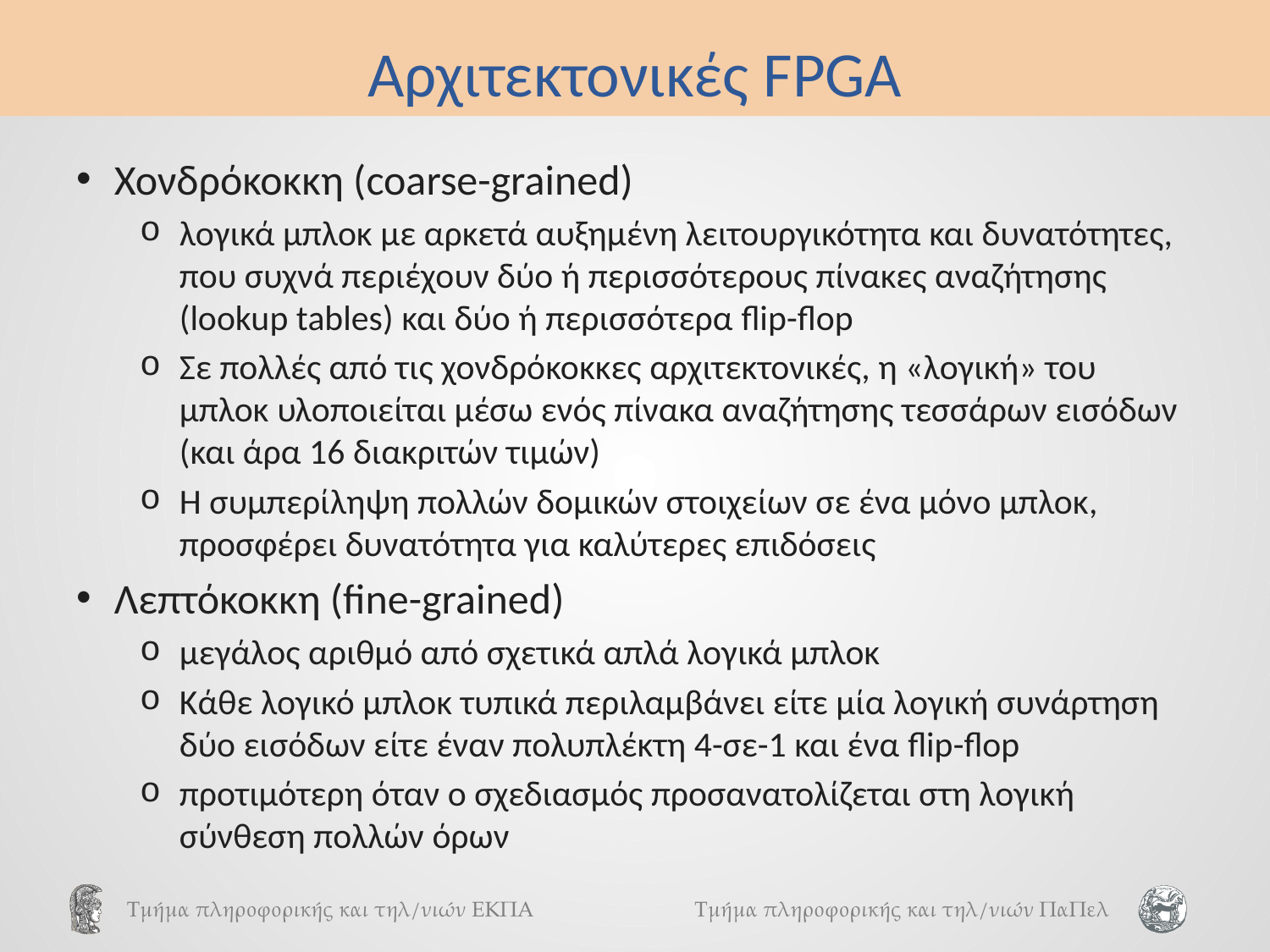

# Αρχιτεκτονικές FPGA
Χονδρόκοκκη (coarse-grained)
λογικά μπλοκ με αρκετά αυξημένη λειτουργικότητα και δυνατότητες, που συχνά περιέχουν δύο ή περισσότερους πίνακες αναζήτησης (lookup tables) και δύο ή περισσότερα flip-flop
Σε πολλές από τις χονδρόκοκκες αρχιτεκτονικές, η «λογική» του μπλοκ υλοποιείται μέσω ενός πίνακα αναζήτησης τεσσάρων εισόδων (και άρα 16 διακριτών τιμών)
Η συμπερίληψη πολλών δομικών στοιχείων σε ένα μόνο μπλοκ, προσφέρει δυνατότητα για καλύτερες επιδόσεις
Λεπτόκοκκη (fine-grained)
μεγάλος αριθμό από σχετικά απλά λογικά μπλοκ
Κάθε λογικό μπλοκ τυπικά περιλαμβάνει είτε μία λογική συνάρτηση δύο εισόδων είτε έναν πολυπλέκτη 4-σε-1 και ένα flip-flop
προτιμότερη όταν ο σχεδιασμός προσανατολίζεται στη λογική σύνθεση πολλών όρων